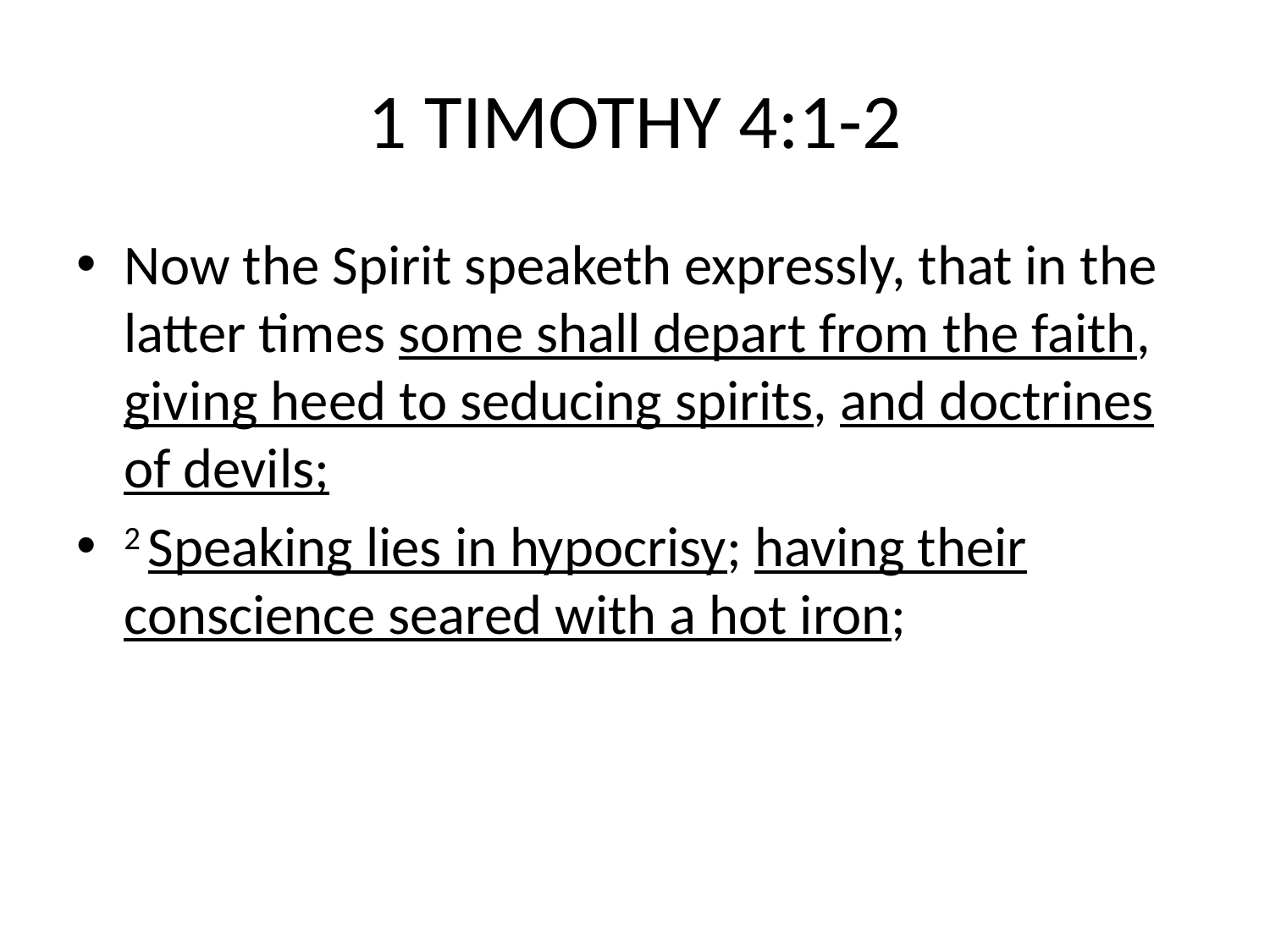

# 1 TIMOTHY 4:1-2
Now the Spirit speaketh expressly, that in the latter times some shall depart from the faith, giving heed to seducing spirits, and doctrines of devils;
2 Speaking lies in hypocrisy; having their conscience seared with a hot iron;